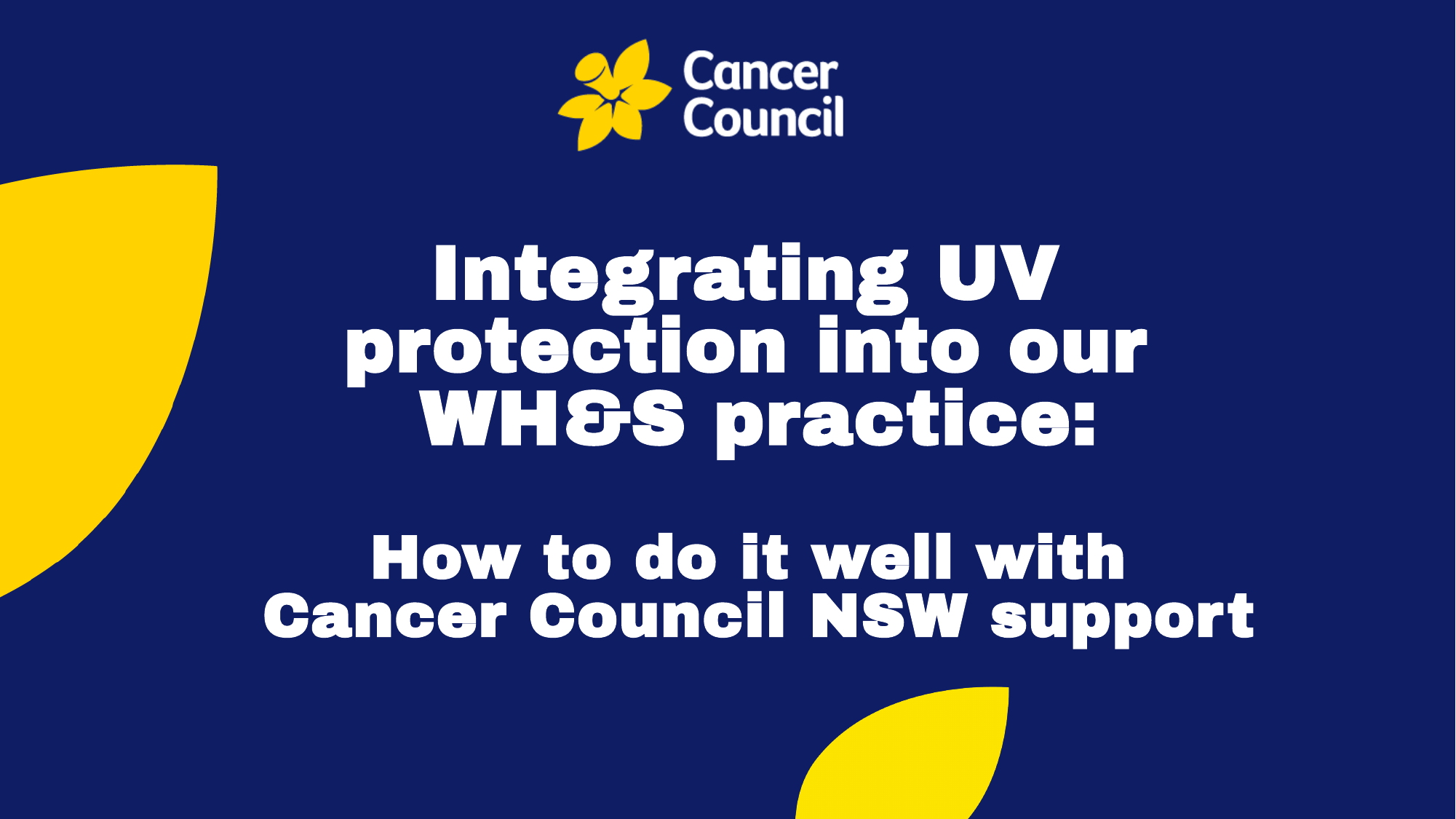

# Integrating UV protection into our WH&S practice: How to do it well with Cancer Council NSW support